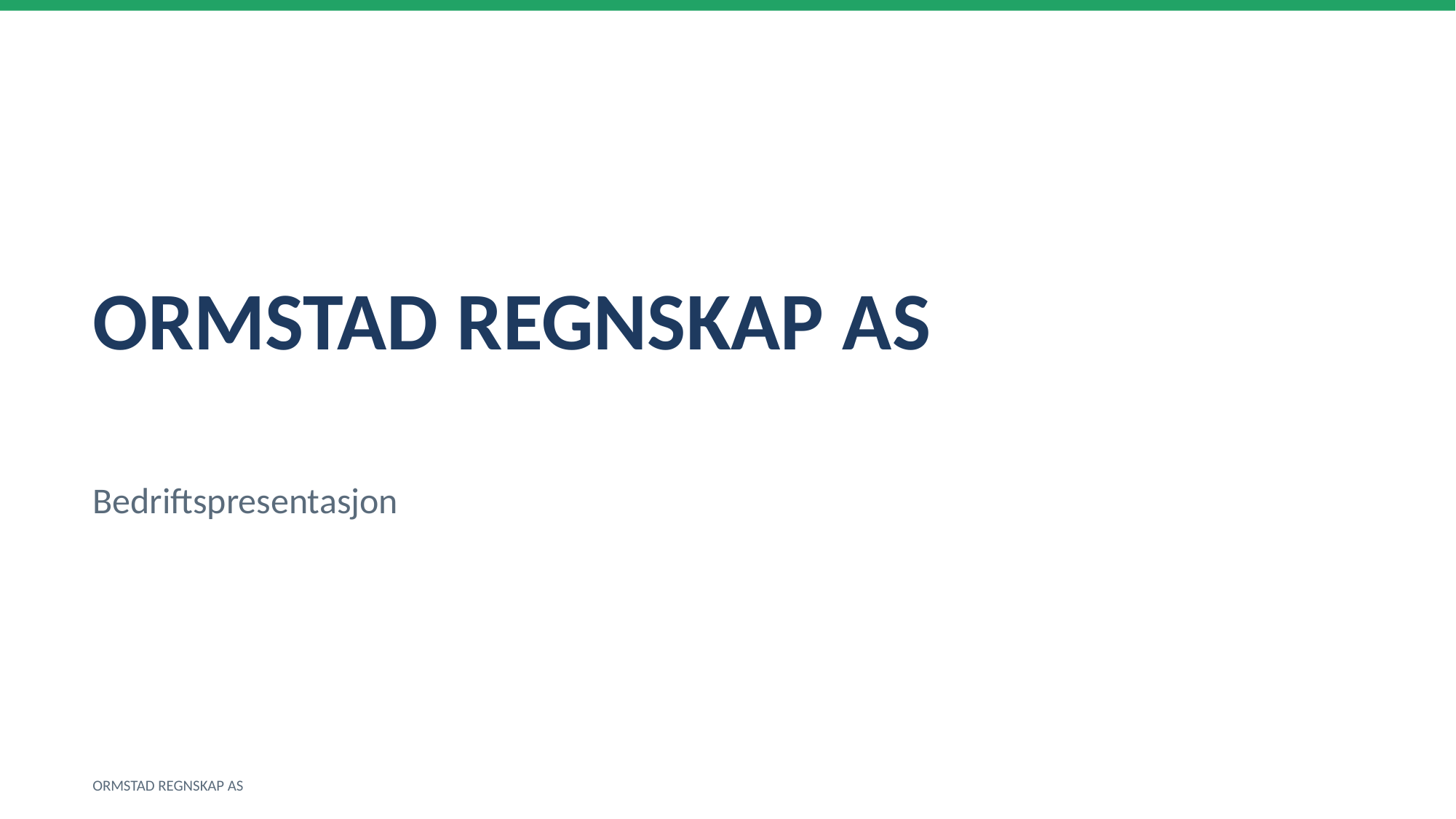

ORMSTAD REGNSKAP AS
Bedriftspresentasjon
ORMSTAD REGNSKAP AS